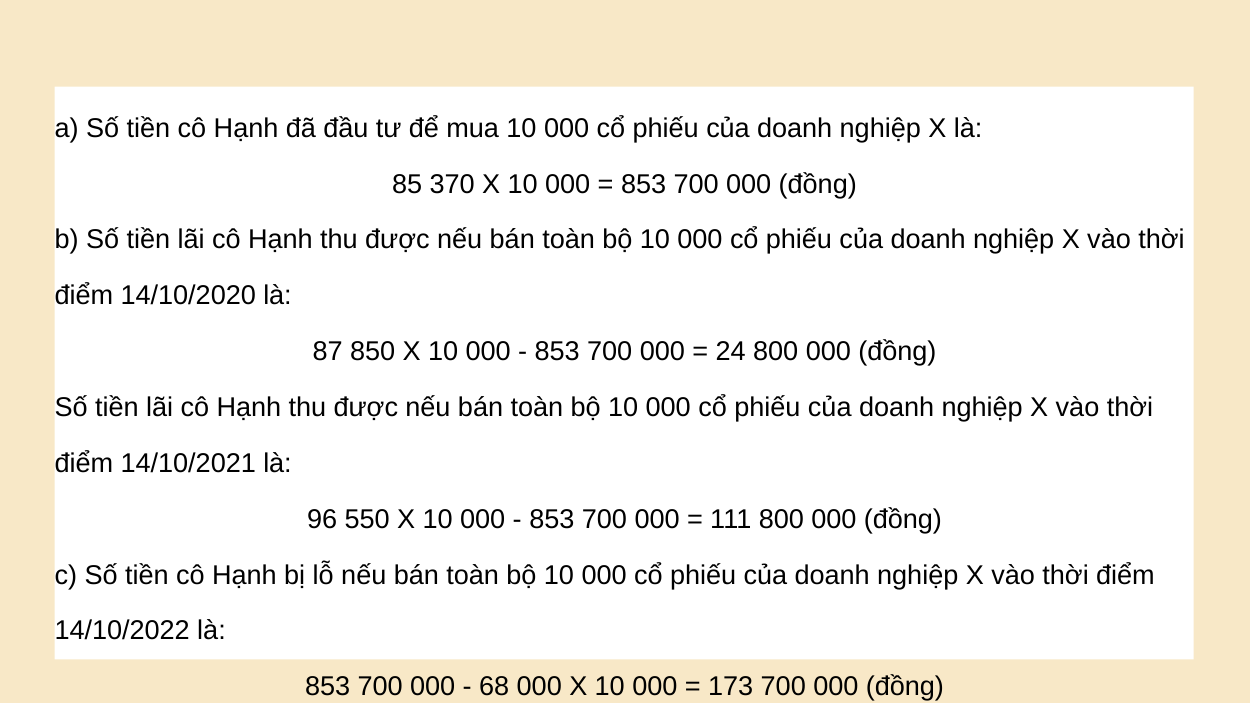

a) Số tiền cô Hạnh đã đầu tư để mua 10 000 cổ phiếu của doanh nghiệp X là:
85 370 X 10 000 = 853 700 000 (đồng)
b) Số tiền lãi cô Hạnh thu được nếu bán toàn bộ 10 000 cổ phiếu của doanh nghiệp X vào thời điểm 14/10/2020 là:
87 850 X 10 000 - 853 700 000 = 24 800 000 (đồng)
Số tiền lãi cô Hạnh thu được nếu bán toàn bộ 10 000 cổ phiếu của doanh nghiệp X vào thời điểm 14/10/2021 là:
96 550 X 10 000 - 853 700 000 = 111 800 000 (đồng)
c) Số tiền cô Hạnh bị lỗ nếu bán toàn bộ 10 000 cổ phiếu của doanh nghiệp X vào thời điểm 14/10/2022 là:
853 700 000 - 68 000 X 10 000 = 173 700 000 (đồng)